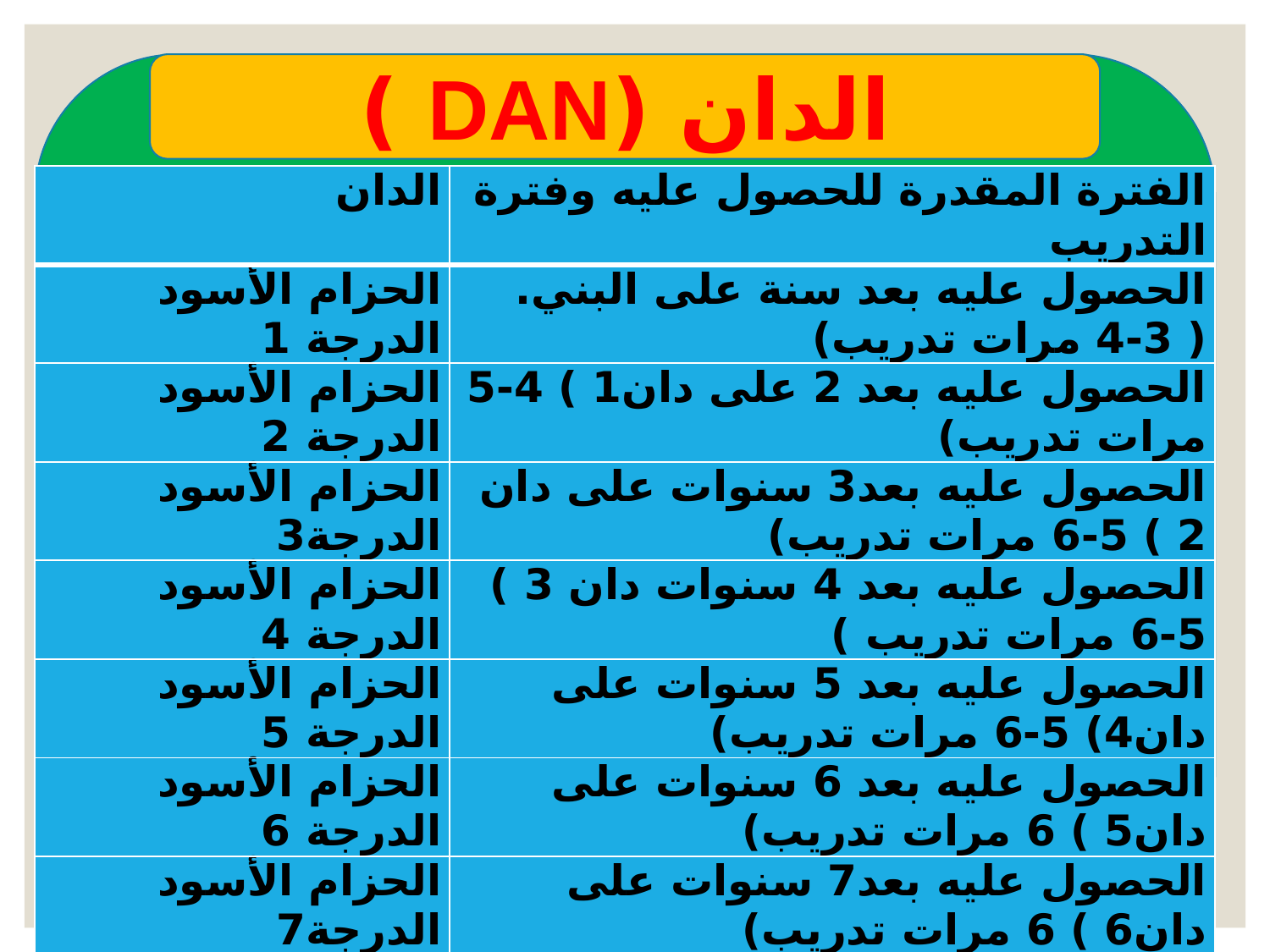

الدان (DAN )
| الدان | الفترة المقدرة للحصول عليه وفترة التدريب |
| --- | --- |
| الحزام الأسود الدرجة 1 | الحصول عليه بعد سنة على البني.( 3-4 مرات تدريب) |
| الحزام الأسود الدرجة 2 | الحصول عليه بعد 2 على دان1 ) 4-5 مرات تدريب) |
| الحزام الأسود الدرجة3 | الحصول عليه بعد3 سنوات على دان 2 ) 5-6 مرات تدريب) |
| الحزام الأسود الدرجة 4 | الحصول عليه بعد 4 سنوات دان 3 ) 5-6 مرات تدريب ) |
| الحزام الأسود الدرجة 5 | الحصول عليه بعد 5 سنوات على دان4) 5-6 مرات تدريب) |
| الحزام الأسود الدرجة 6 | الحصول عليه بعد 6 سنوات على دان5 ) 6 مرات تدريب) |
| الحزام الأسود الدرجة7 | الحصول عليه بعد7 سنوات على دان6 ) 6 مرات تدريب) |
| الحزام الأسود الدرجة8 | الحصول عليه بعد8 سنوات دان7 ) 6 مرات تدريب) |
| الحزام الأسود الدرجة 9 | الحصول عليه بعد 9 سنوات دان8) 6 مرات تدريب) |
| الحزام الأسود الدرجة10 | الحصول عليه بعد 10 سنوات دان9) 6 مرات تدريب) |